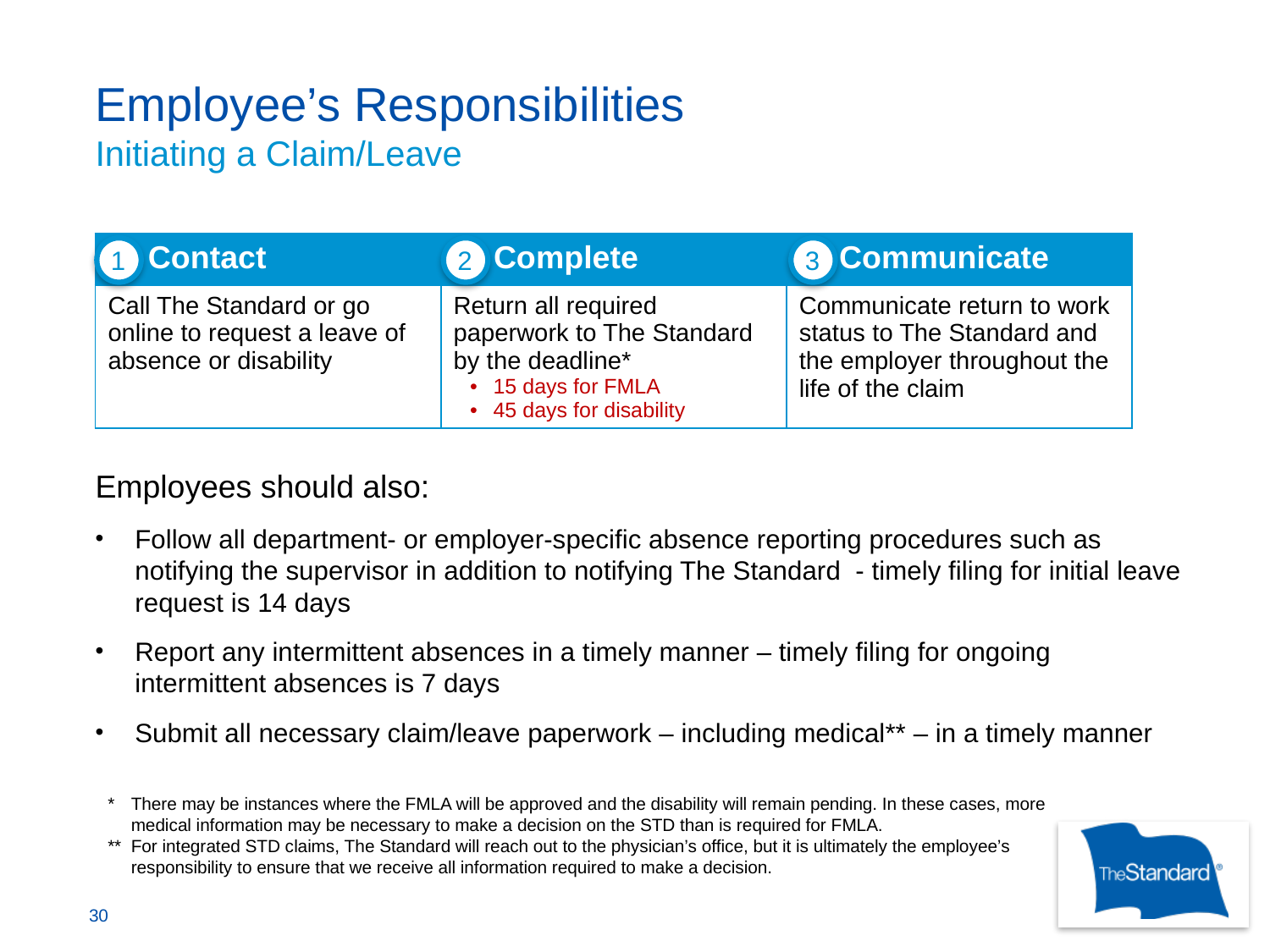

# Employee’s Responsibilities Initiating a Claim/Leave
| Contact | Complete | Communicate |
| --- | --- | --- |
| Call The Standard or go online to request a leave of absence or disability | Return all required paperwork to The Standard by the deadline\* 15 days for FMLA 45 days for disability | Communicate return to work status to The Standard and the employer throughout the life of the claim |
1

2

3

Employees should also:
Follow all department- or employer-specific absence reporting procedures such as notifying the supervisor in addition to notifying The Standard  - timely filing for initial leave request is 14 days
Report any intermittent absences in a timely manner – timely filing for ongoing intermittent absences is 7 days
Submit all necessary claim/leave paperwork – including medical** – in a timely manner
* 	There may be instances where the FMLA will be approved and the disability will remain pending. In these cases, more medical information may be necessary to make a decision on the STD than is required for FMLA.
** 	For integrated STD claims, The Standard will reach out to the physician’s office, but it is ultimately the employee’s responsibility to ensure that we receive all information required to make a decision.
30